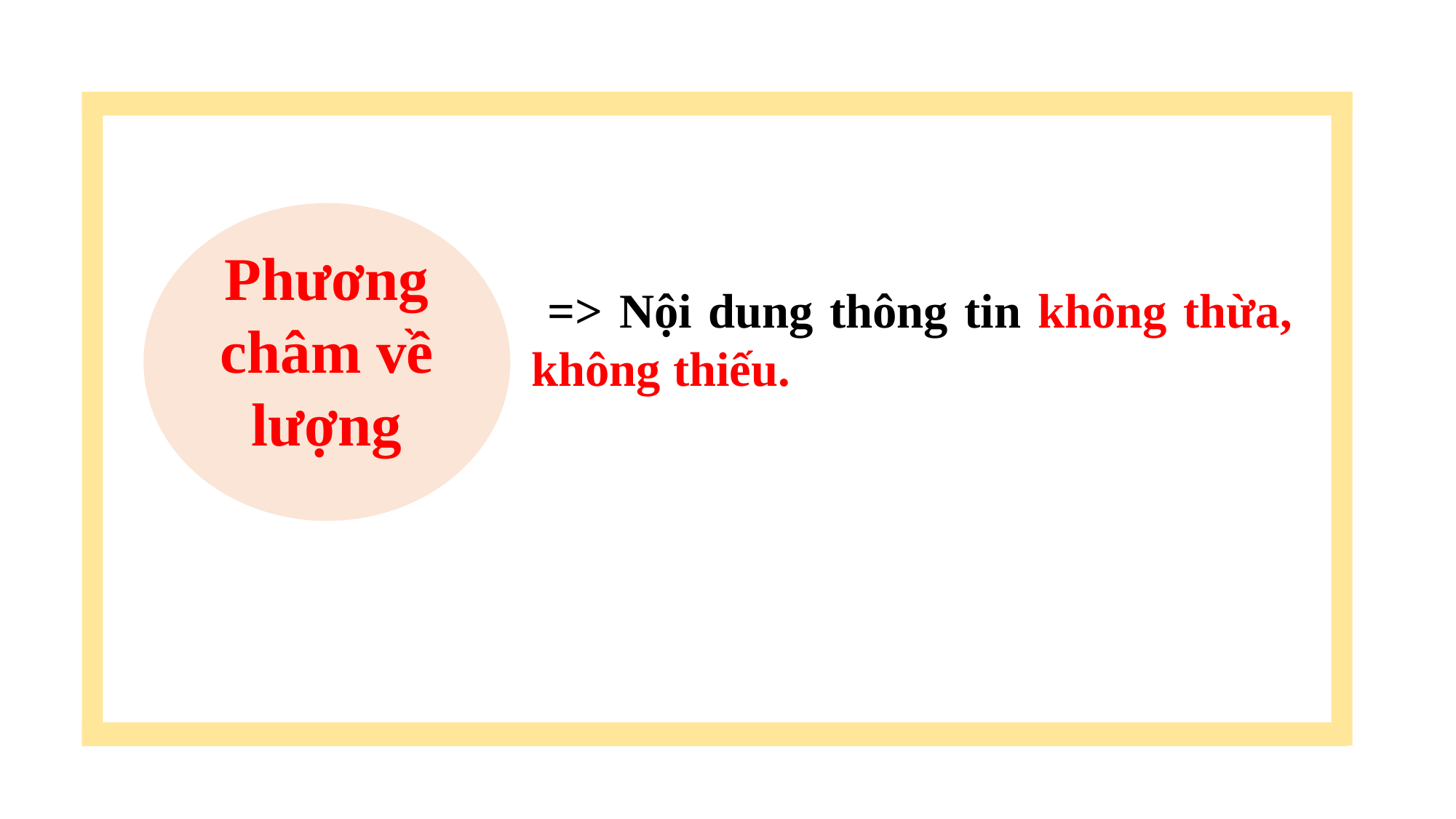

Phương châm về lượng
 => Nội dung thông tin không thừa,  không thiếu.